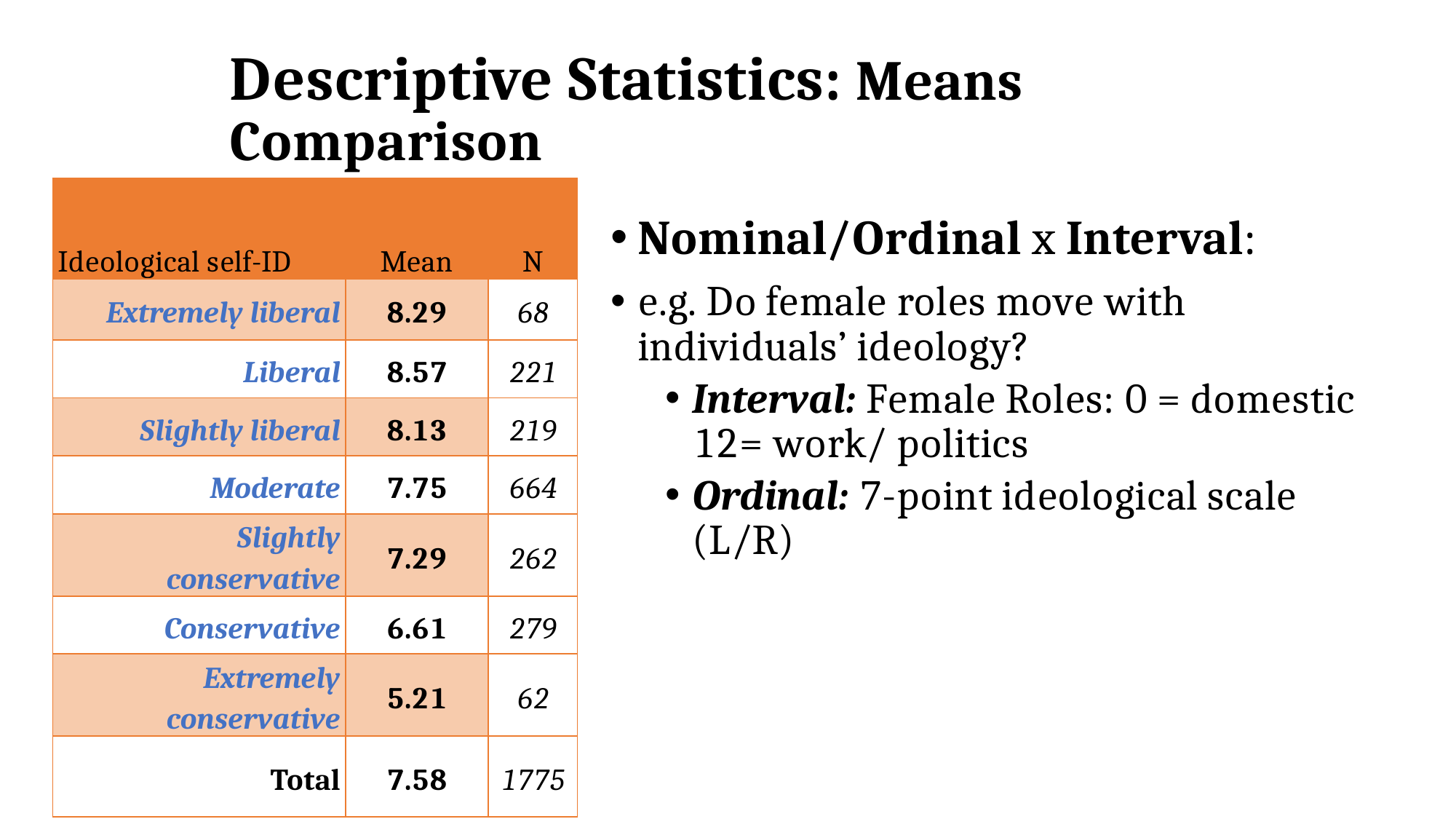

# Descriptive Statistics: Means Comparison
| Ideological self-ID | Mean | N |
| --- | --- | --- |
| Extremely liberal | 8.29 | 68 |
| Liberal | 8.57 | 221 |
| Slightly liberal | 8.13 | 219 |
| Moderate | 7.75 | 664 |
| Slightly conservative | 7.29 | 262 |
| Conservative | 6.61 | 279 |
| Extremely conservative | 5.21 | 62 |
| Total | 7.58 | 1775 |
Nominal/Ordinal x Interval:
e.g. Do female roles move with individuals’ ideology?
Interval: Female Roles: 0 = domestic 12= work/ politics
Ordinal: 7-point ideological scale (L/R)